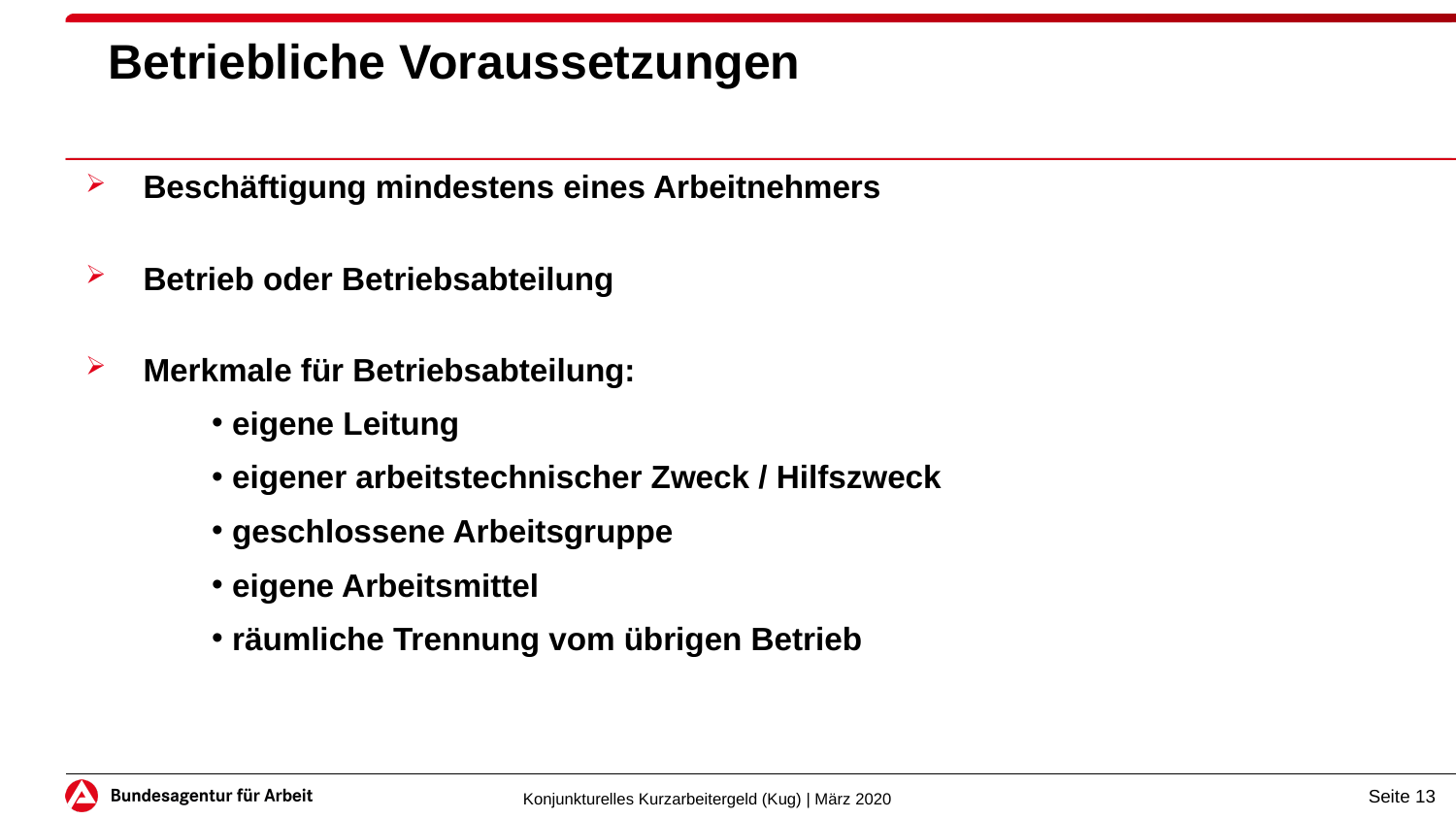

# Betriebliche Voraussetzungen
Beschäftigung mindestens eines Arbeitnehmers
Betrieb oder Betriebsabteilung
Merkmale für Betriebsabteilung:
 eigene Leitung
 eigener arbeitstechnischer Zweck / Hilfszweck
 geschlossene Arbeitsgruppe
 eigene Arbeitsmittel
 räumliche Trennung vom übrigen Betrieb

Seite 13
Konjunkturelles Kurzarbeitergeld (Kug) | März 2020